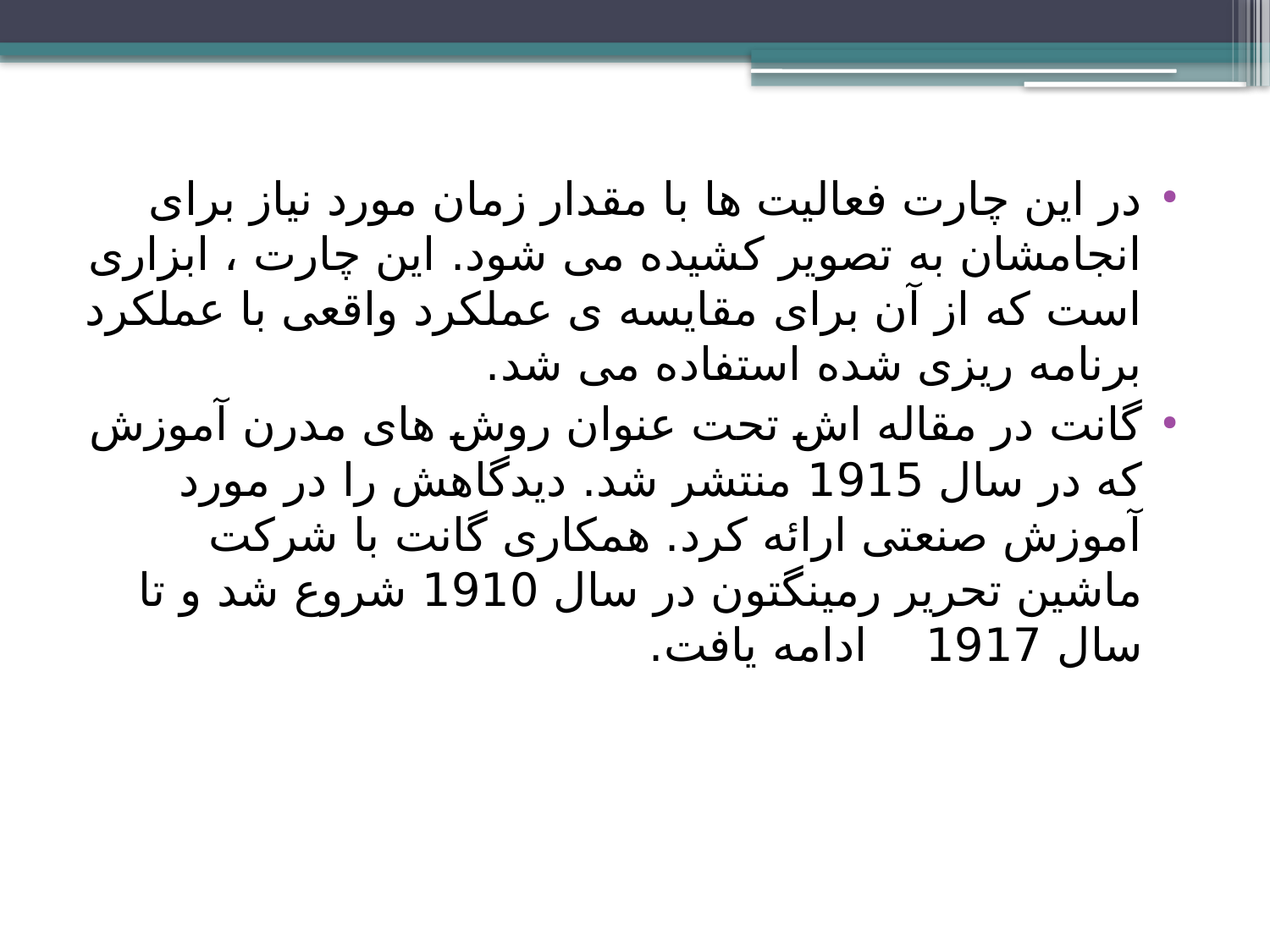

در این چارت فعالیت ها با مقدار زمان مورد نیاز برای انجامشان به تصویر کشیده می شود. این چارت ، ابزاری است که از آن برای مقایسه ی عملکرد واقعی با عملکرد برنامه ریزی شده استفاده می شد.
گانت در مقاله اش تحت عنوان روش های مدرن آموزش که در سال 1915 منتشر شد. دیدگاهش را در مورد آموزش صنعتی ارائه کرد. همکاری گانت با شرکت ماشین تحریر رمینگتون در سال 1910 شروع شد و تا سال 1917    ادامه یافت.